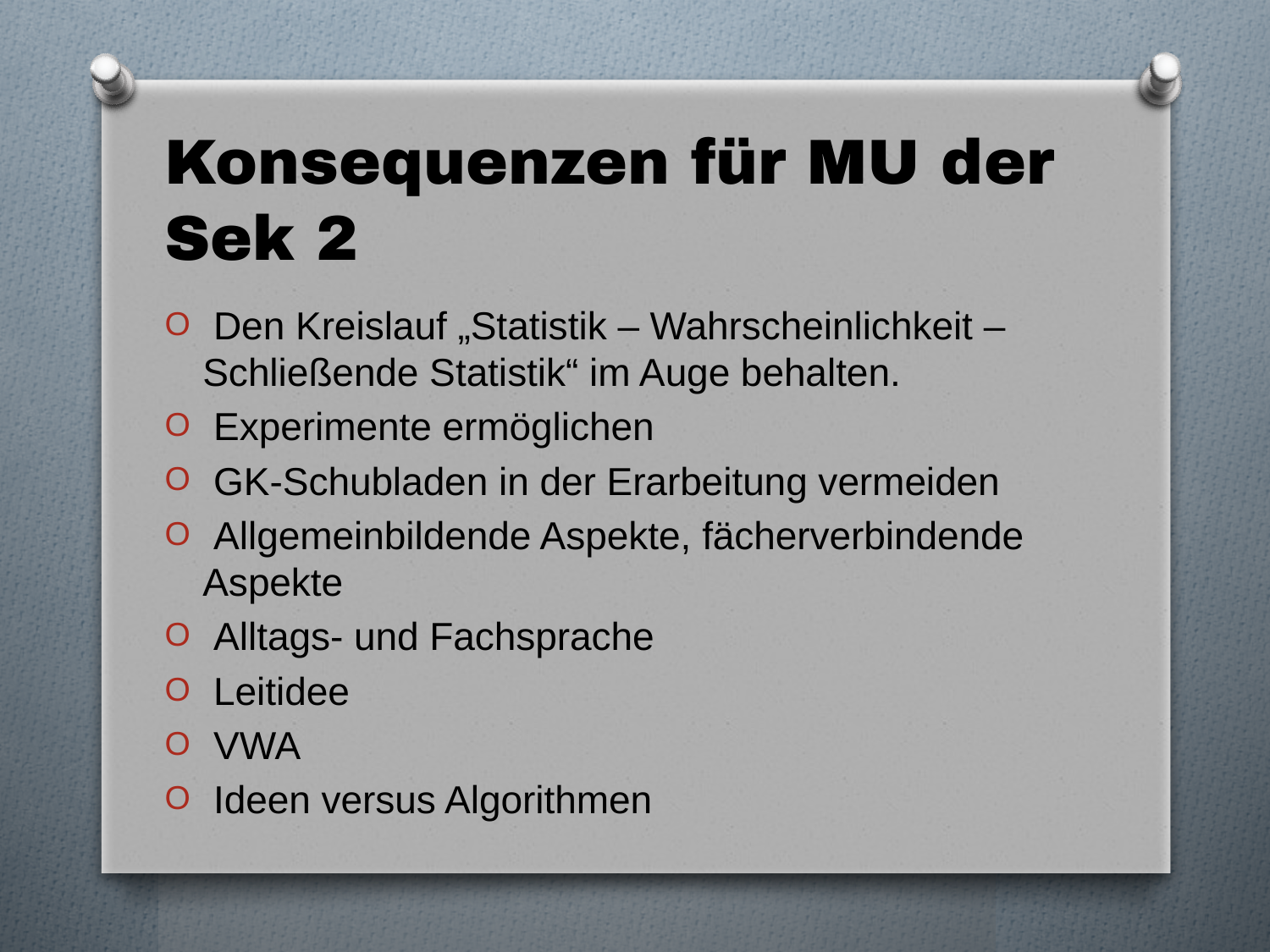

# Konsequenzen für MU der Sek 2
 Den Kreislauf „Statistik – Wahrscheinlichkeit – Schließende Statistik“ im Auge behalten.
 Experimente ermöglichen
 GK-Schubladen in der Erarbeitung vermeiden
 Allgemeinbildende Aspekte, fächerverbindende Aspekte
 Alltags- und Fachsprache
 Leitidee
 VWA
 Ideen versus Algorithmen